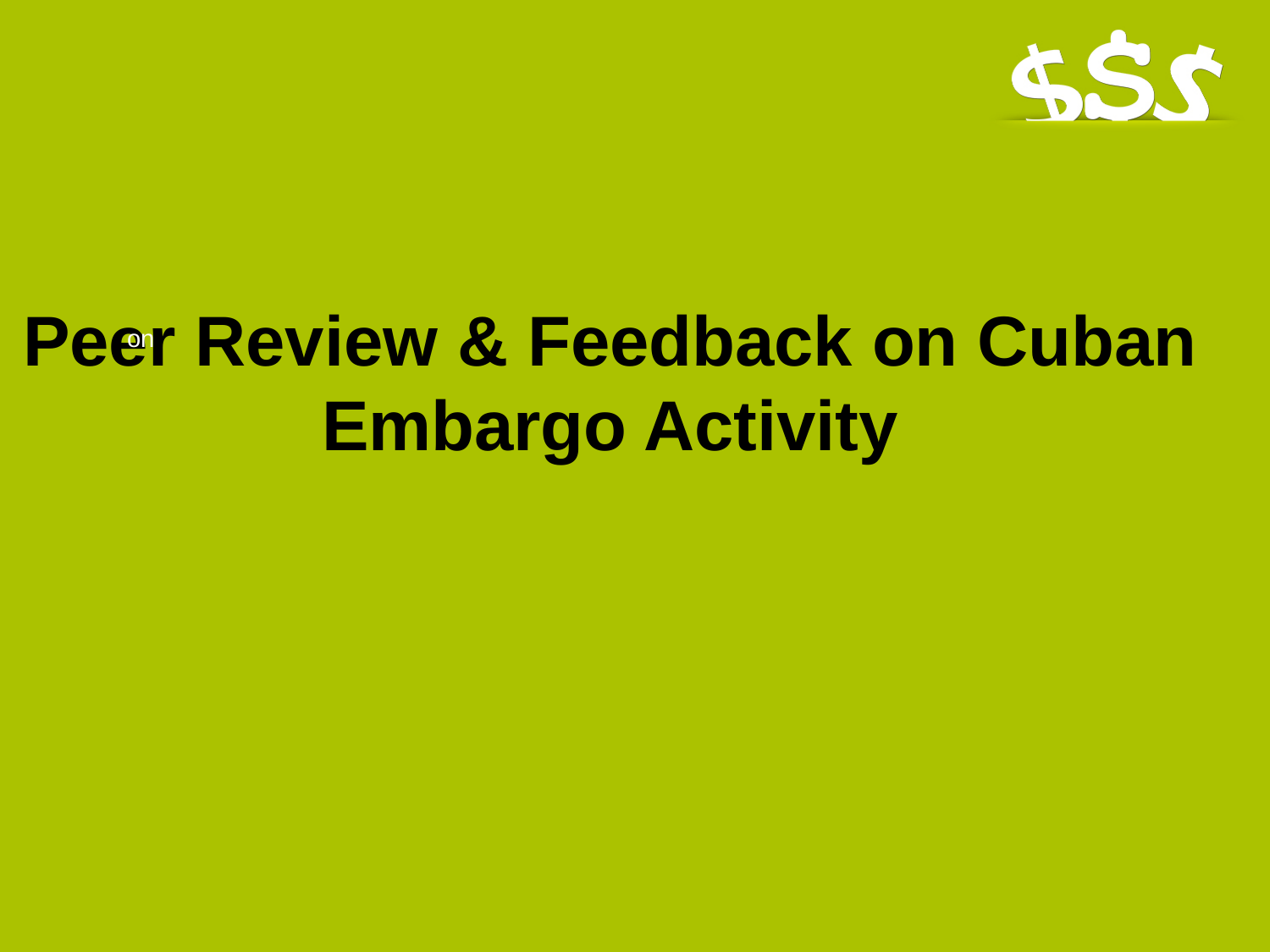

# Peer Review & Feedback on Cuban Embargo Activity
 on